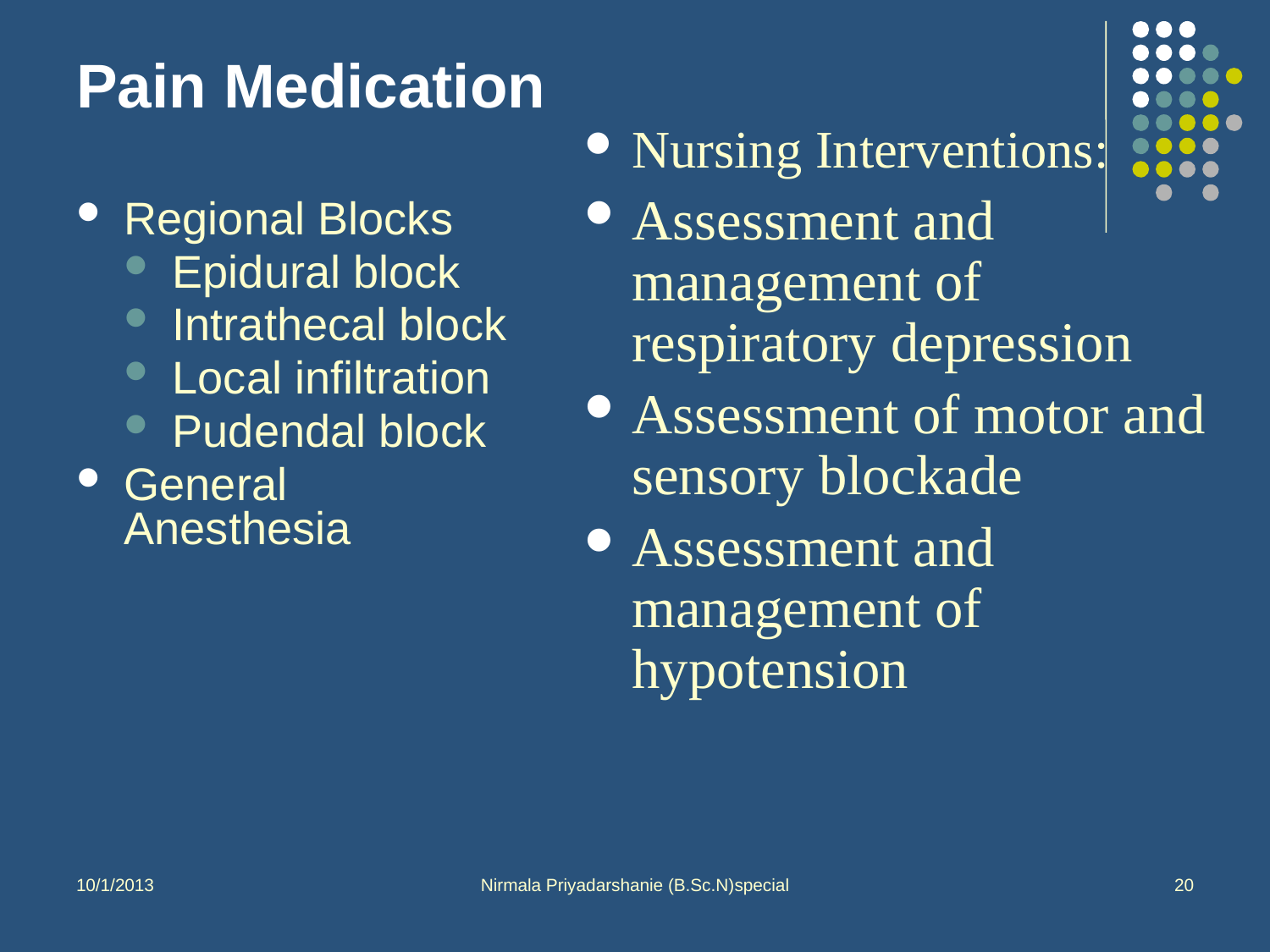

# Pain Medication
Nursing Interventions:
Assessment and management of respiratory depression
Assessment of motor and sensory blockade
Assessment and management of hypotension

Regional Blocks
Epidural block
Intrathecal block
Local infiltration
Pudendal block
General Anesthesia
10/1/2013
Nirmala Priyadarshanie (B.Sc.N)special
20